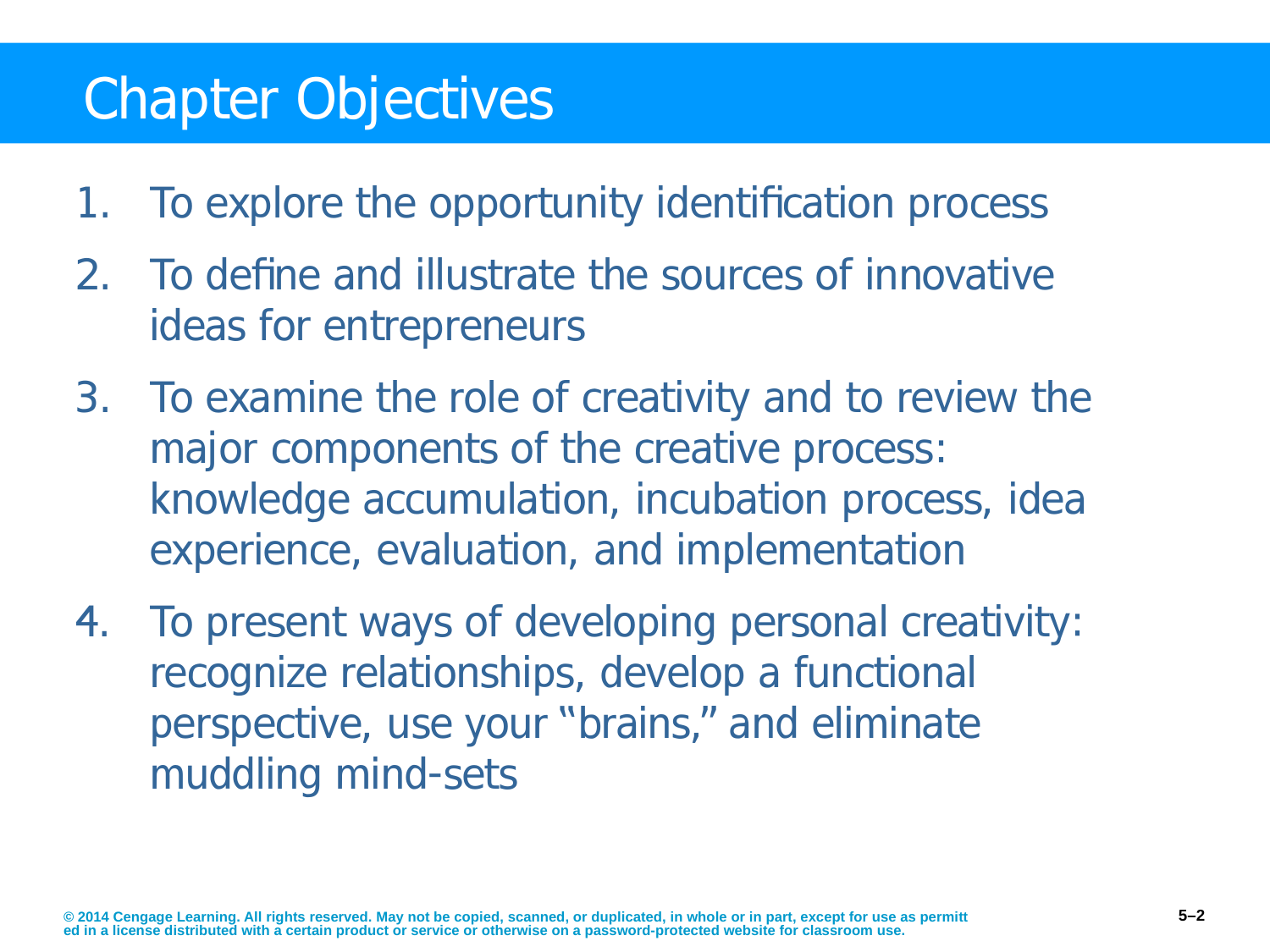

# Chapter Objectives
To explore the opportunity identification process
To define and illustrate the sources of innovative ideas for entrepreneurs
To examine the role of creativity and to review the major components of the creative process: knowledge accumulation, incubation process, idea experience, evaluation, and implementation
To present ways of developing personal creativity: recognize relationships, develop a functional perspective, use your “brains,” and eliminate muddling mind-sets
© 2014 Cengage Learning. All rights reserved. May not be copied, scanned, or duplicated, in whole or in part, except for use as permitted in a license distributed with a certain product or service or otherwise on a password-protected website for classroom use.
5–2